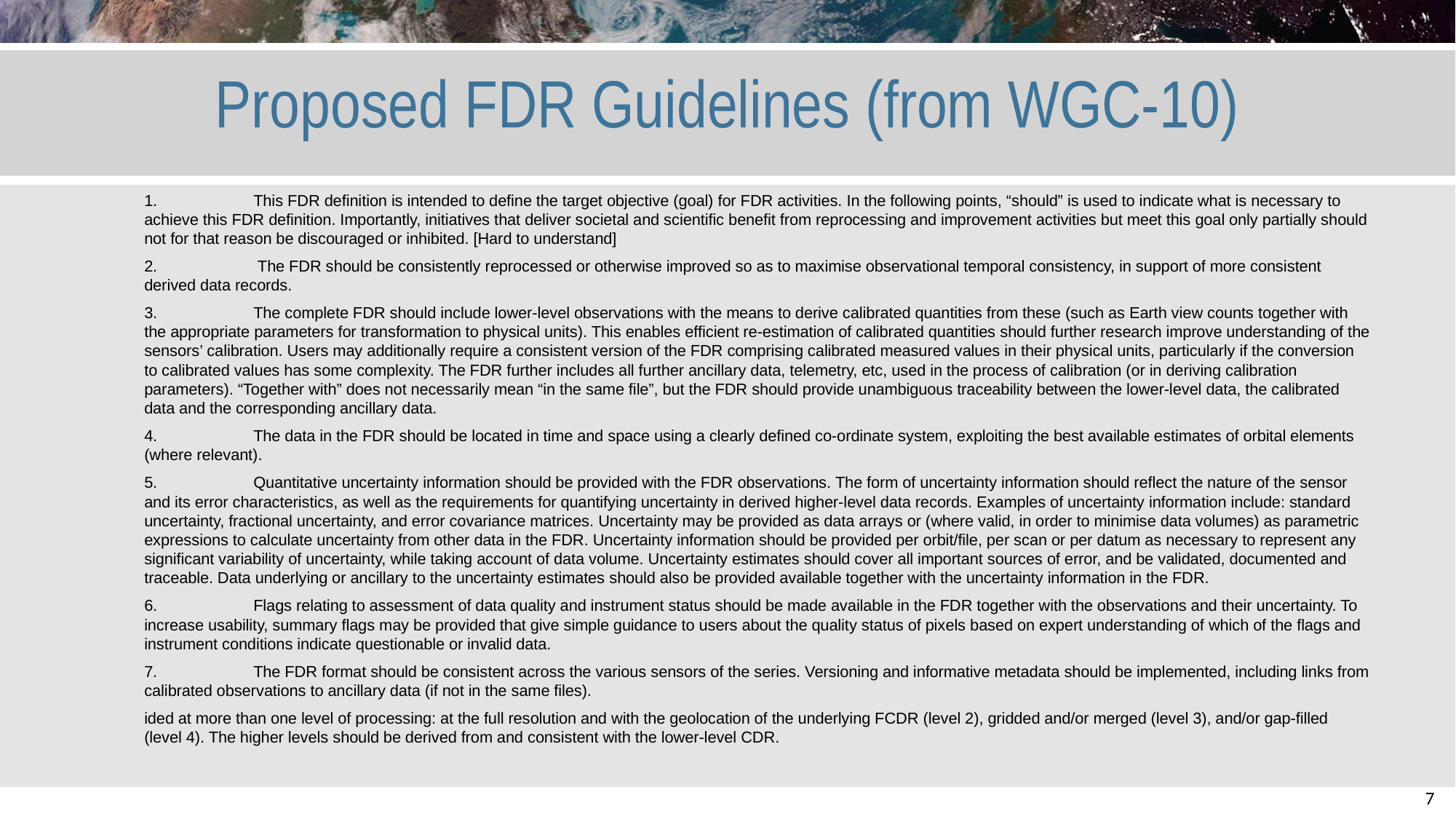

# Proposed FDR Guidelines (from WGC-10)
1. 	This FDR definition is intended to define the target objective (goal) for FDR activities. In the following points, “should” is used to indicate what is necessary to achieve this FDR definition. Importantly, initiatives that deliver societal and scientific benefit from reprocessing and improvement activities but meet this goal only partially should not for that reason be discouraged or inhibited. [Hard to understand]
2.	 The FDR should be consistently reprocessed or otherwise improved so as to maximise observational temporal consistency, in support of more consistent derived data records.
3.	The complete FDR should include lower-level observations with the means to derive calibrated quantities from these (such as Earth view counts together with the appropriate parameters for transformation to physical units). This enables efficient re-estimation of calibrated quantities should further research improve understanding of the sensors’ calibration. Users may additionally require a consistent version of the FDR comprising calibrated measured values in their physical units, particularly if the conversion to calibrated values has some complexity. The FDR further includes all further ancillary data, telemetry, etc, used in the process of calibration (or in deriving calibration parameters). “Together with” does not necessarily mean “in the same file”, but the FDR should provide unambiguous traceability between the lower-level data, the calibrated data and the corresponding ancillary data.
4. 	The data in the FDR should be located in time and space using a clearly defined co-ordinate system, exploiting the best available estimates of orbital elements (where relevant).
5.	Quantitative uncertainty information should be provided with the FDR observations. The form of uncertainty information should reflect the nature of the sensor and its error characteristics, as well as the requirements for quantifying uncertainty in derived higher-level data records. Examples of uncertainty information include: standard uncertainty, fractional uncertainty, and error covariance matrices. Uncertainty may be provided as data arrays or (where valid, in order to minimise data volumes) as parametric expressions to calculate uncertainty from other data in the FDR. Uncertainty information should be provided per orbit/file, per scan or per datum as necessary to represent any significant variability of uncertainty, while taking account of data volume. Uncertainty estimates should cover all important sources of error, and be validated, documented and traceable. Data underlying or ancillary to the uncertainty estimates should also be provided available together with the uncertainty information in the FDR.
6.	Flags relating to assessment of data quality and instrument status should be made available in the FDR together with the observations and their uncertainty. To increase usability, summary flags may be provided that give simple guidance to users about the quality status of pixels based on expert understanding of which of the flags and instrument conditions indicate questionable or invalid data.
7.	The FDR format should be consistent across the various sensors of the series. Versioning and informative metadata should be implemented, including links from calibrated observations to ancillary data (if not in the same files).
ided at more than one level of processing: at the full resolution and with the geolocation of the underlying FCDR (level 2), gridded and/or merged (level 3), and/or gap-filled (level 4). The higher levels should be derived from and consistent with the lower-level CDR.